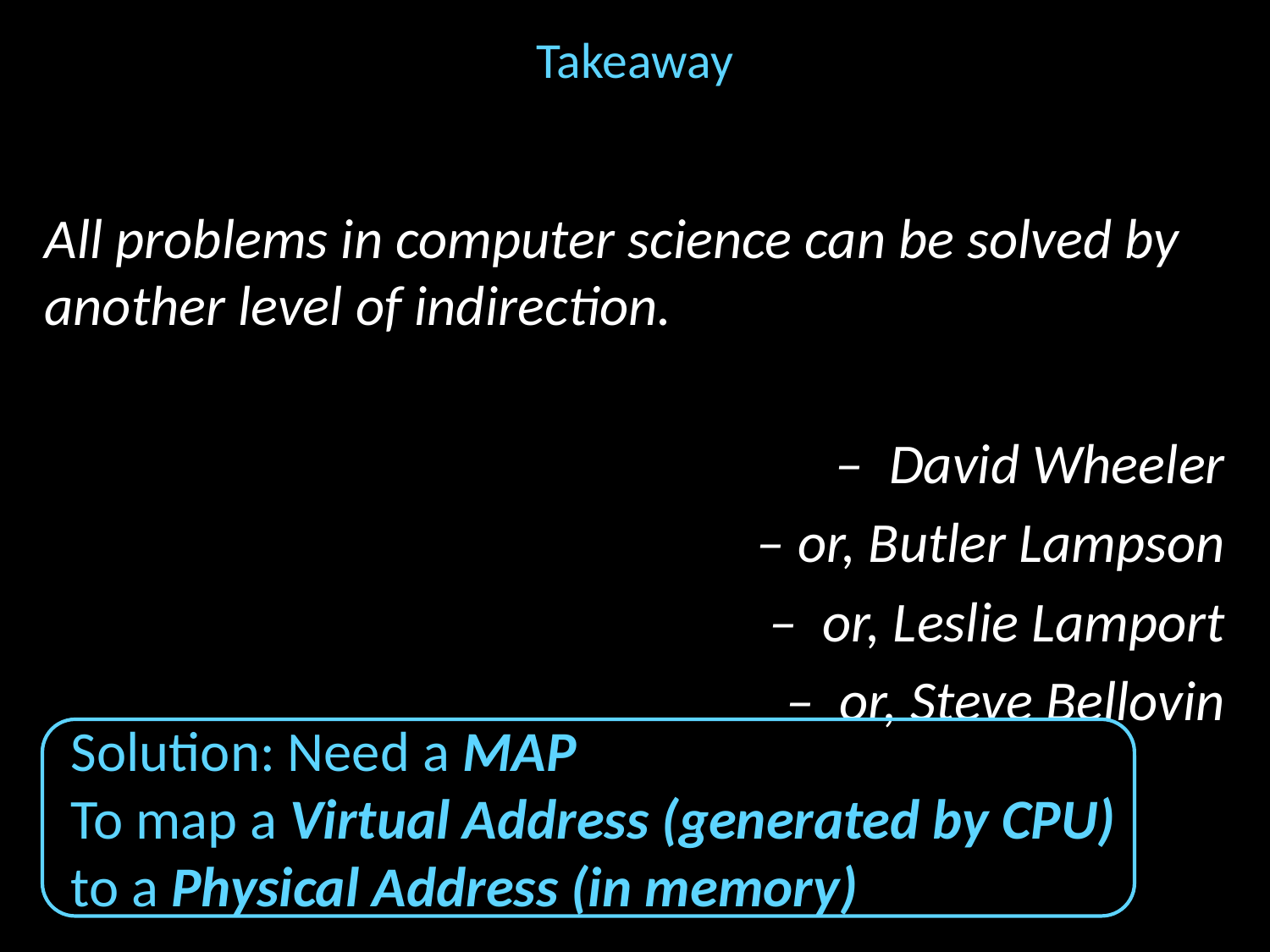

# Takeaway

All problems in computer science can be solved by another level of indirection.

–  David Wheeler
– or, Butler Lampson
–  or, Leslie Lamport
–  or, Steve Bellovin

Solution: Need a MAP
To map a Virtual Address (generated by CPU)
to a Physical Address (in memory)